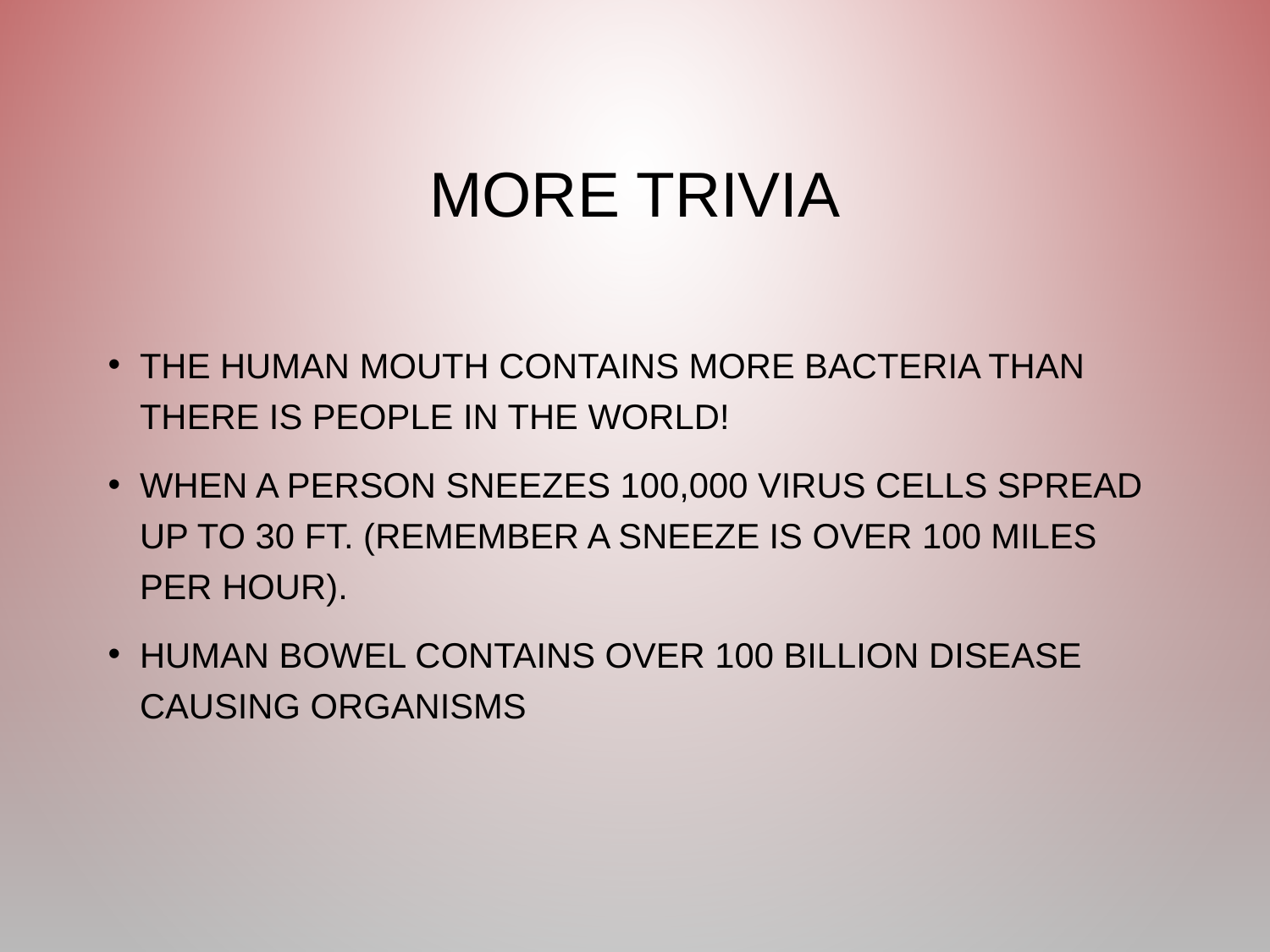

# More Trivia
The human mouth contains more bacteria than there is people in the world!
When a person sneezes 100,000 virus cells spread up to 30 ft. (remember a sneeze is over 100 miles per hour).
Human bowel contains over 100 billion disease causing organisms